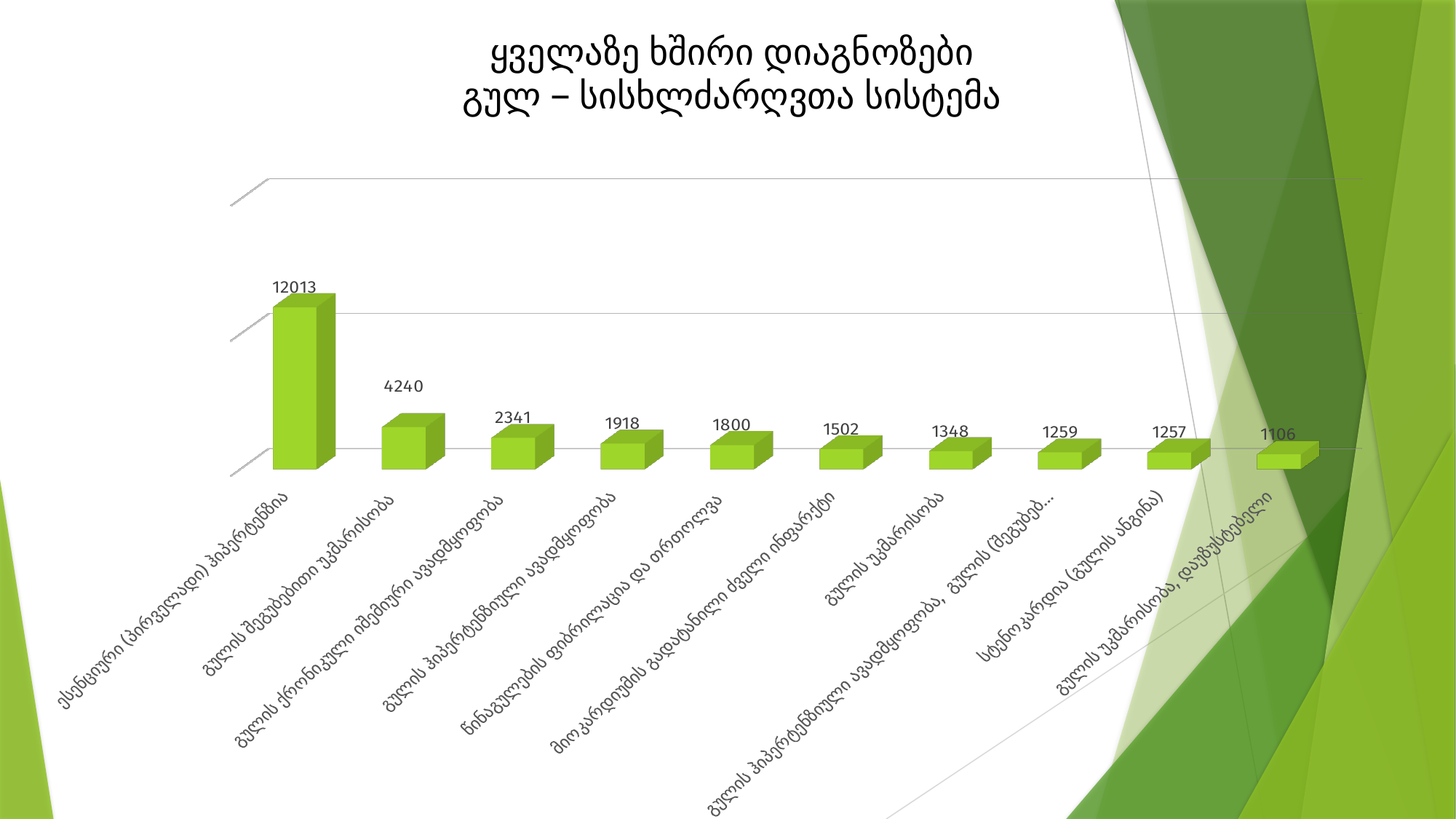

# ყველაზე ხშირი დიაგნოზები გულ – სისხლძარღვთა სისტემა

[unsupported chart]